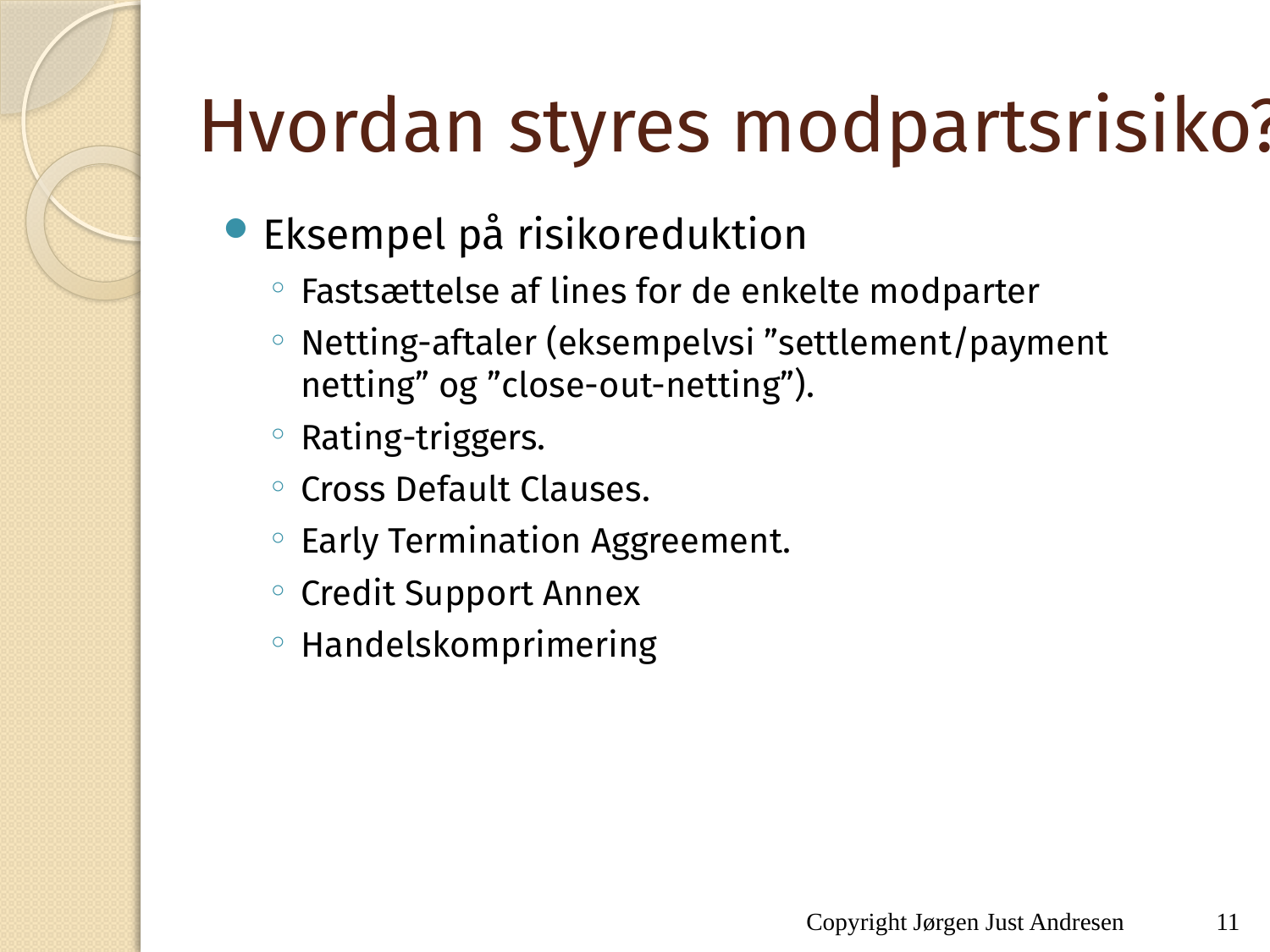

# Hvordan styres modpartsrisiko?
Eksempel på risikoreduktion
Fastsættelse af lines for de enkelte modparter
Netting-aftaler (eksempelvsi ”settlement/payment netting” og ”close-out-netting”).
Rating-triggers.
Cross Default Clauses.
Early Termination Aggreement.
Credit Support Annex
Handelskomprimering

Copyright Jørgen Just Andresen
11